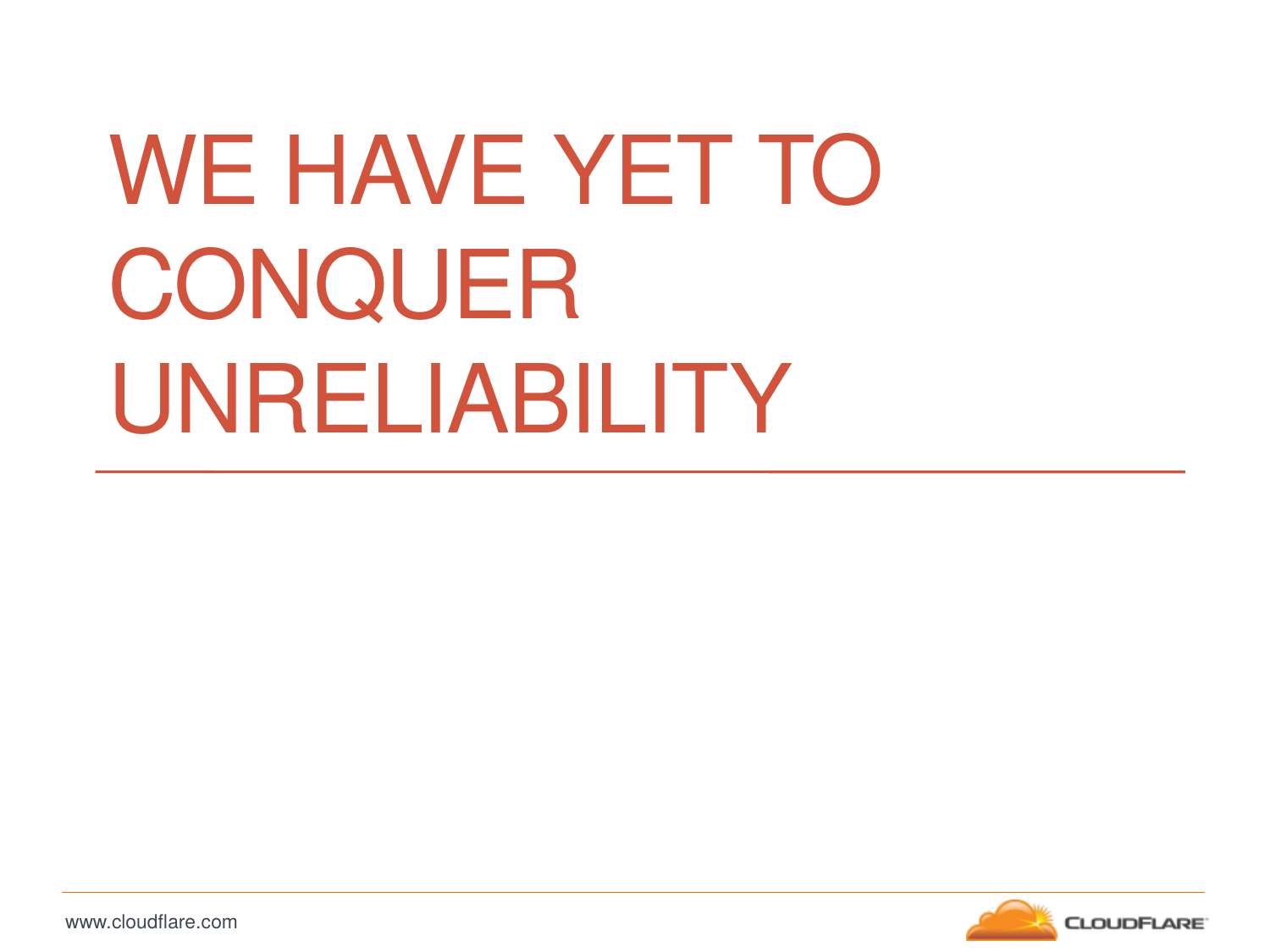

# we have YET to conquer unreliability